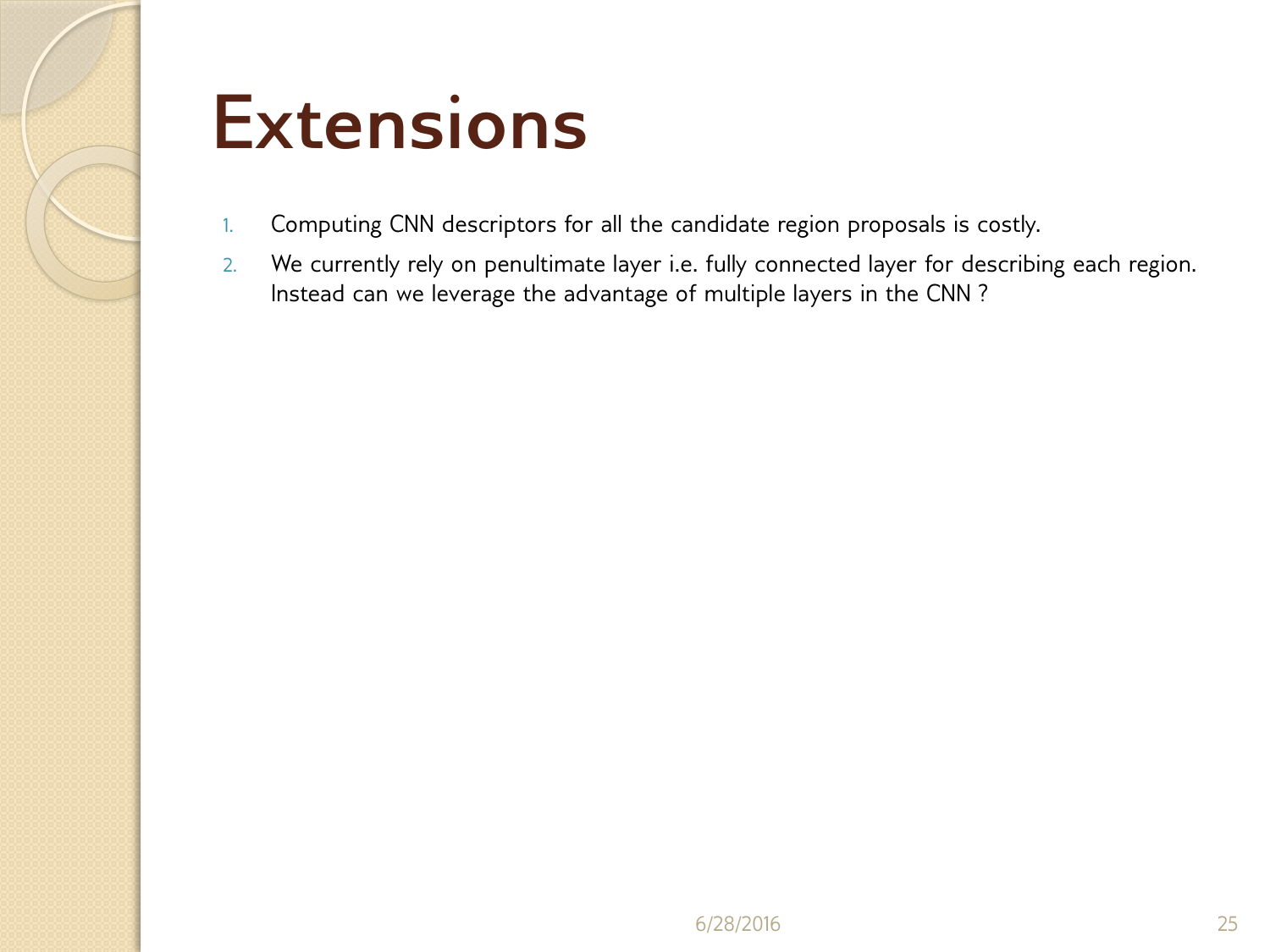

# Extensions
Computing CNN descriptors for all the candidate region proposals is costly.
We currently rely on penultimate layer i.e. fully connected layer for describing each region.  Instead can we leverage the advantage of multiple layers in the CNN ?

6/28/2016
25